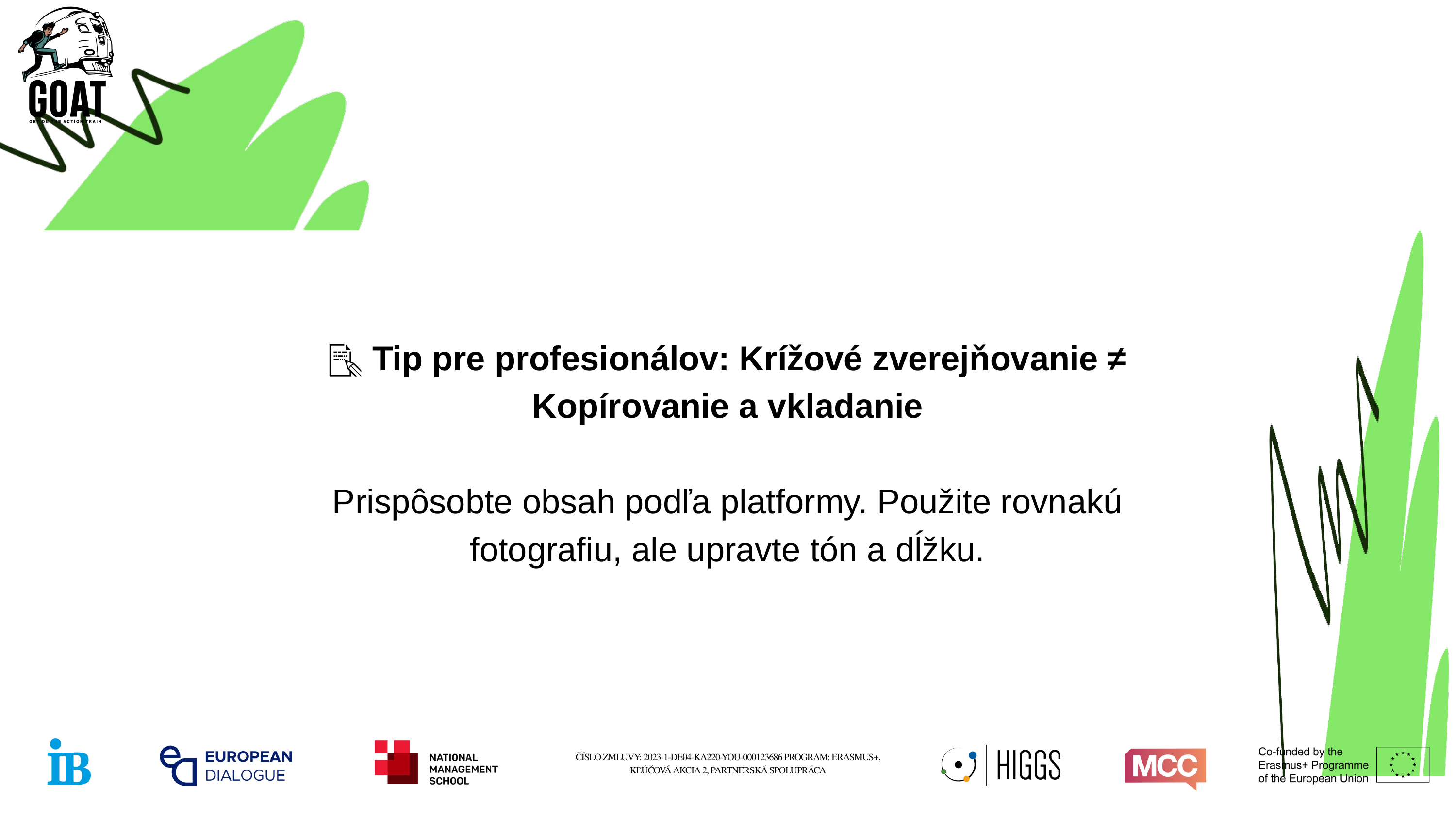

📝 Tip pre profesionálov: Krížové zverejňovanie ≠ Kopírovanie a vkladanie

Prispôsobte obsah podľa platformy. Použite rovnakú fotografiu, ale upravte tón a dĺžku.

ČÍSLO ZMLUVY: 2023-1-DE04-KA220-YOU-000123686 PROGRAM: ERASMUS+, KĽÚČOVÁ AKCIA 2, PARTNERSKÁ SPOLUPRÁCA